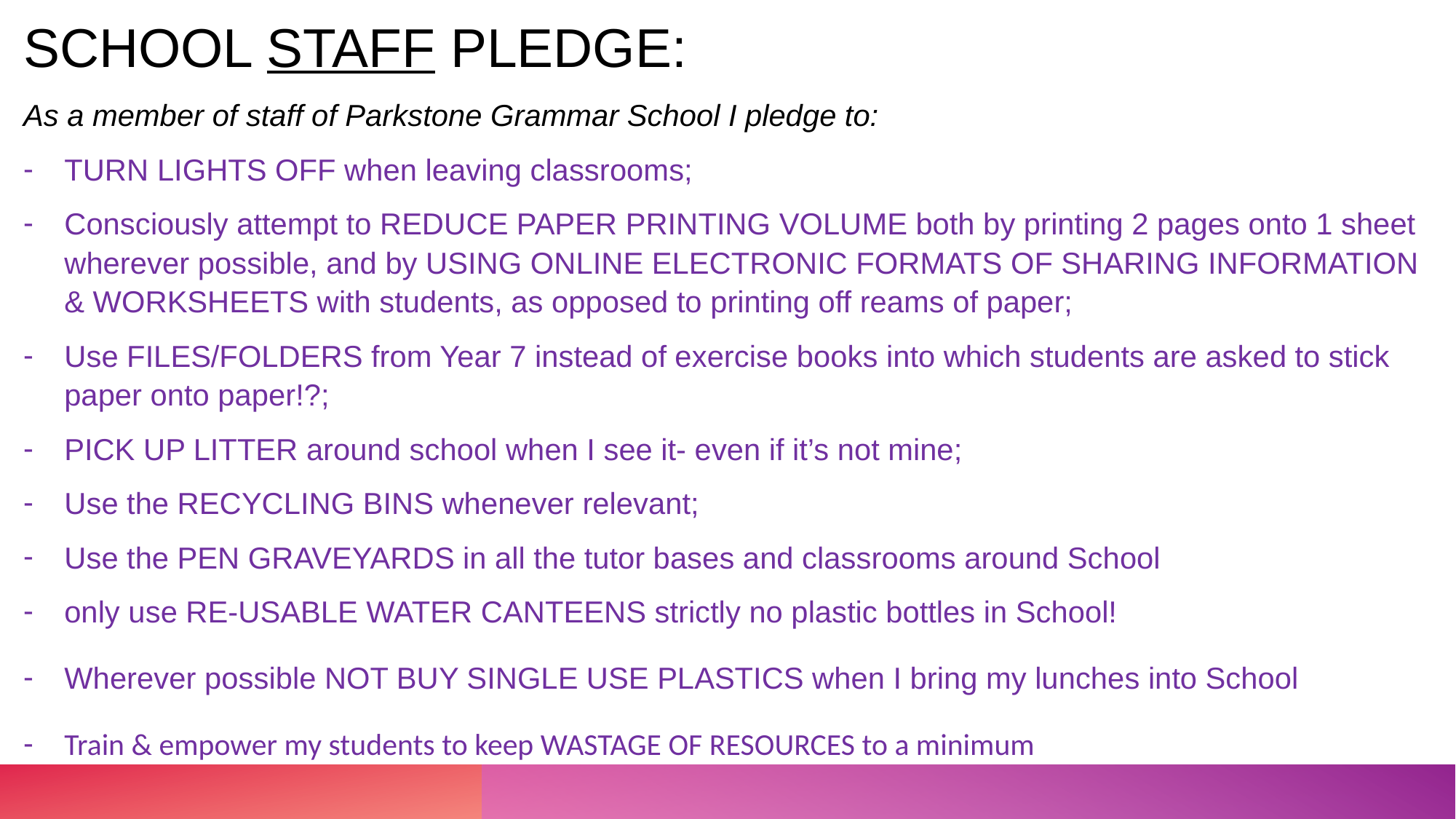

SCHOOL STAFF PLEDGE:
As a member of staff of Parkstone Grammar School I pledge to:
TURN LIGHTS OFF when leaving classrooms;
Consciously attempt to REDUCE PAPER PRINTING VOLUME both by printing 2 pages onto 1 sheet wherever possible, and by USING ONLINE ELECTRONIC FORMATS OF SHARING INFORMATION & WORKSHEETS with students, as opposed to printing off reams of paper;
Use FILES/FOLDERS from Year 7 instead of exercise books into which students are asked to stick paper onto paper!?;
PICK UP LITTER around school when I see it- even if it’s not mine;
Use the RECYCLING BINS whenever relevant;
Use the PEN GRAVEYARDS in all the tutor bases and classrooms around School
only use RE-USABLE WATER CANTEENS strictly no plastic bottles in School!
Wherever possible NOT BUY SINGLE USE PLASTICS when I bring my lunches into School
Train & empower my students to keep WASTAGE OF RESOURCES to a minimum